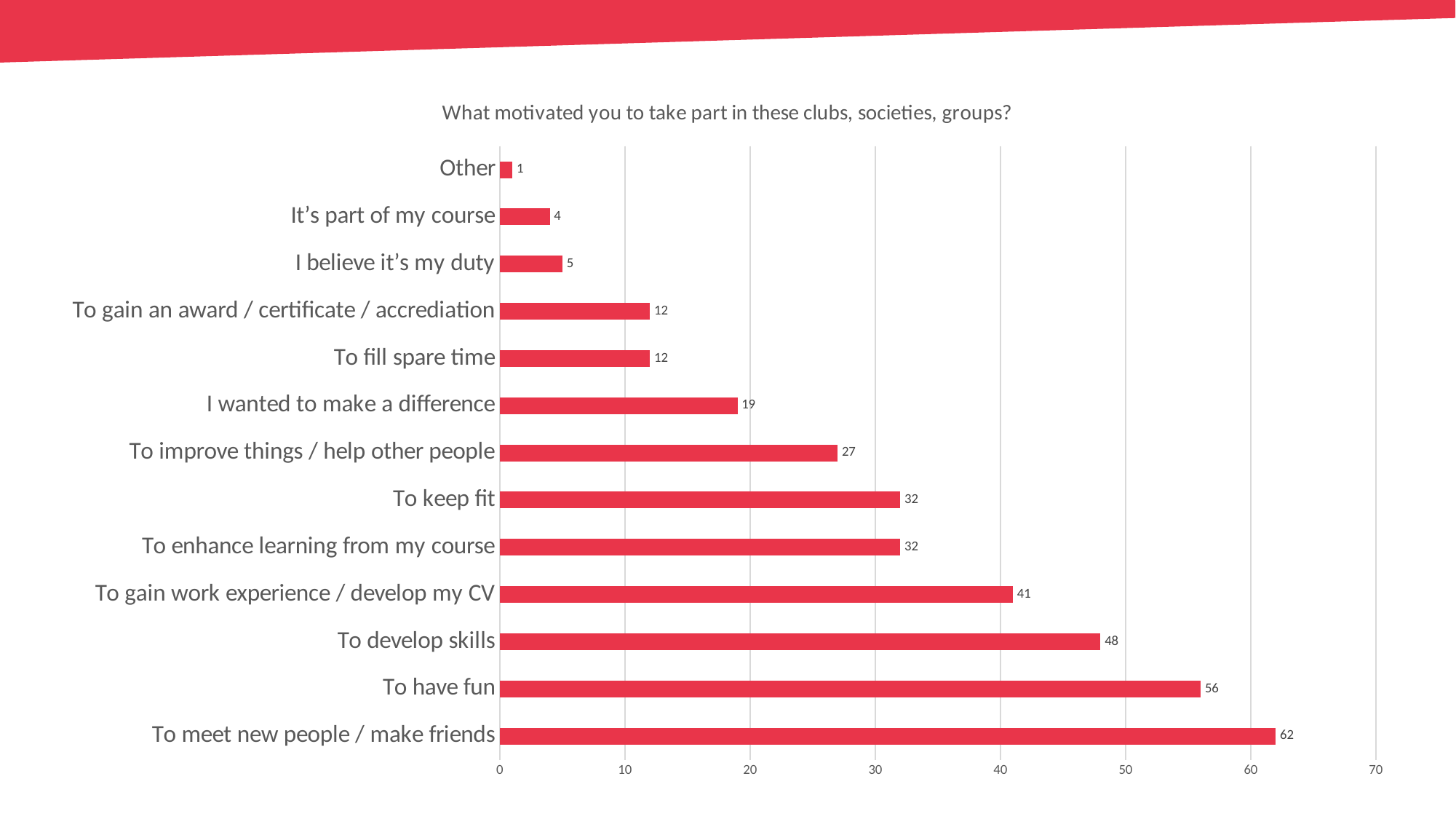

### Chart: What motivated you to take part in these clubs, societies, groups?

| Category |  |
|---|---|
| To meet new people / make friends | 62.0 |
| To have fun | 56.0 |
| To develop skills | 48.0 |
| To gain work experience / develop my CV | 41.0 |
| To enhance learning from my course | 32.0 |
| To keep fit | 32.0 |
| To improve things / help other people | 27.0 |
| I wanted to make a difference | 19.0 |
| To fill spare time | 12.0 |
| To gain an award / certificate / accrediation | 12.0 |
| I believe it’s my duty | 5.0 |
| It’s part of my course | 4.0 |
| Other | 1.0 |